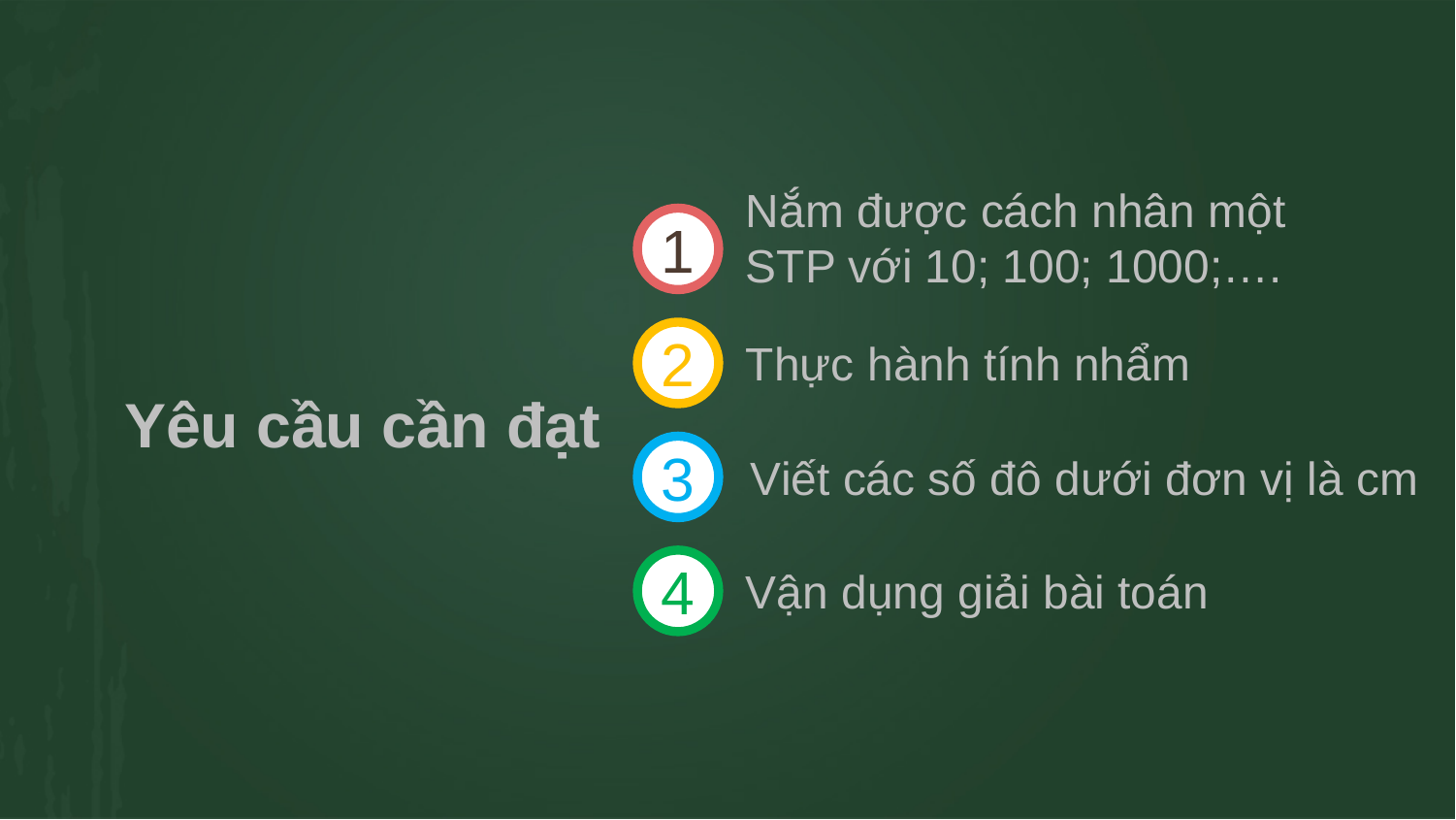

Nắm được cách nhân một STP với 10; 100; 1000;….

1
2
Thực hành tính nhẩm
Yêu cầu cần đạt
3
Viết các số đô dưới đơn vị là cm
4
Vận dụng giải bài toán